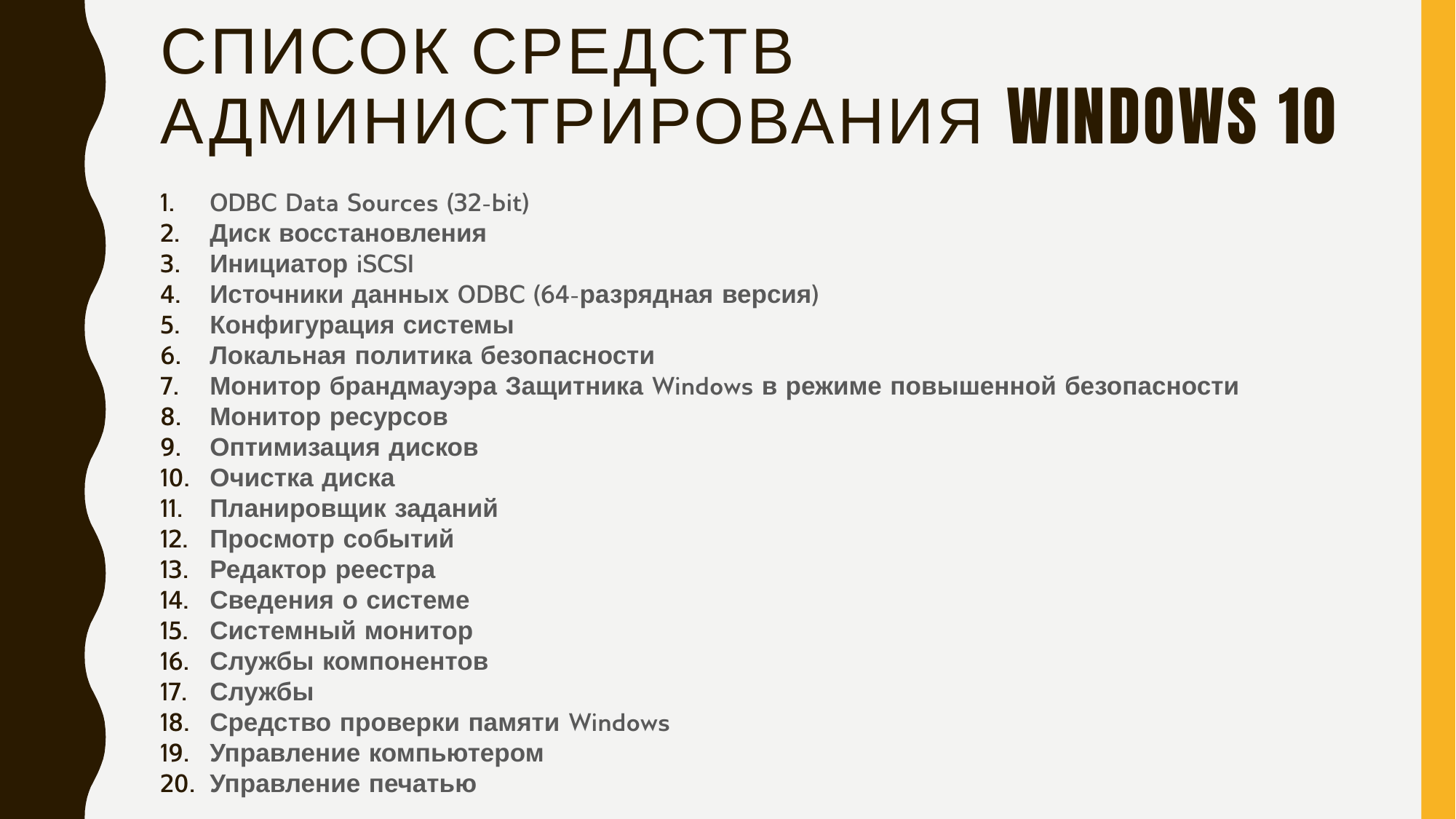

# Список Средств администрирования windows 10
ODBC Data Sources (32-bit)
Диск восстановления
Инициатор iSCSI
Источники данных ODBC (64-разрядная версия)
Конфигурация системы
Локальная политика безопасности
Монитор брандмауэра Защитника Windows в режиме повышенной безопасности
Монитор ресурсов
Оптимизация дисков
Очистка диска
Планировщик заданий
Просмотр событий
Редактор реестра
Сведения о системе
Системный монитор
Службы компонентов
Службы
Средство проверки памяти Windows
Управление компьютером
Управление печатью